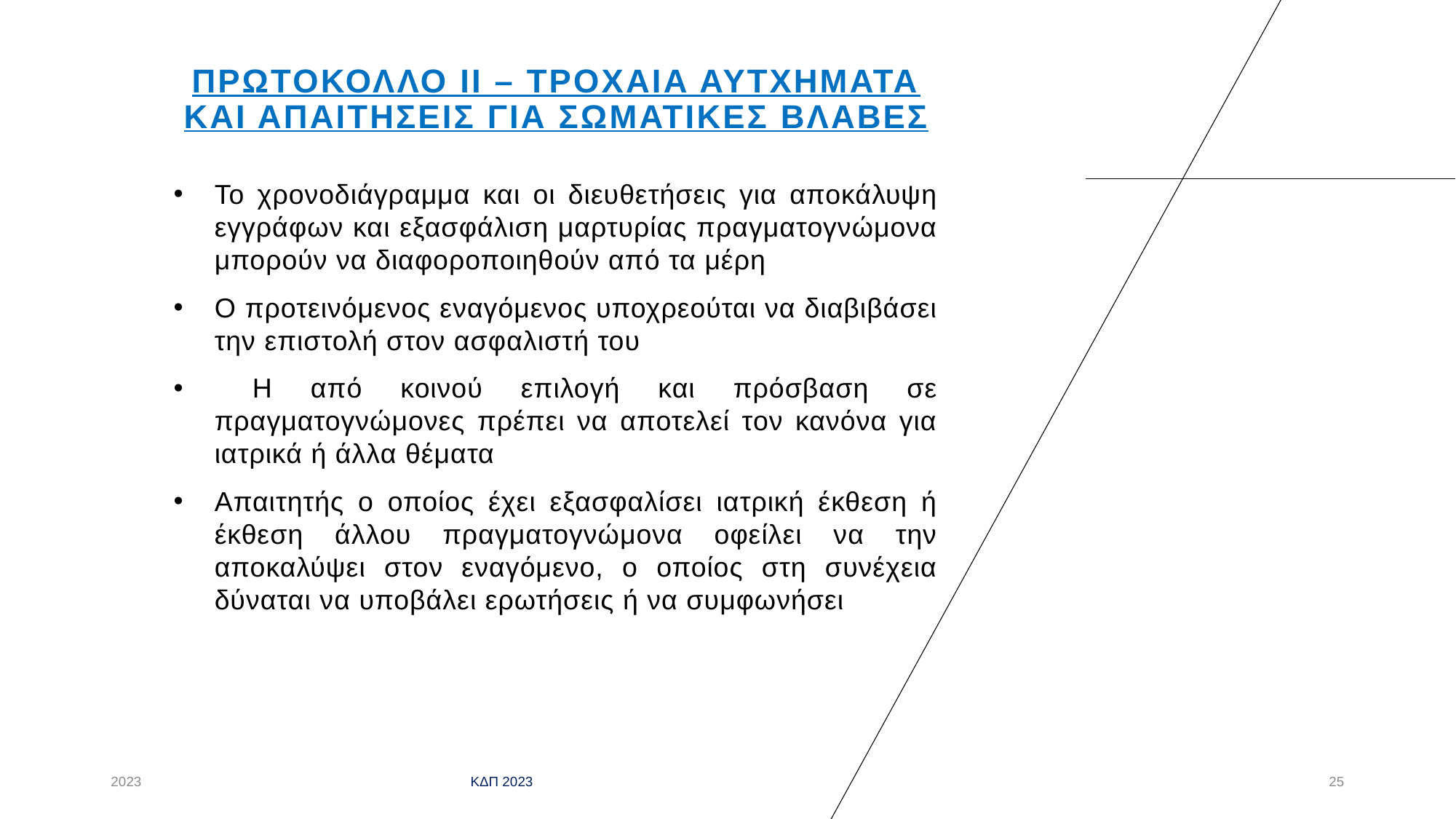

# Πρωτοκολλο ΙΙ – τροχαια αυτχηματα και απαιτησεισ για σωματικεσ βλαβεσ
Το χρονοδιάγραμμα και οι διευθετήσεις για αποκάλυψη εγγράφων και εξασφάλιση μαρτυρίας πραγματογνώμονα μπορούν να διαφοροποιηθούν από τα μέρη
Ο προτεινόμενος εναγόμενος υποχρεούται να διαβιβάσει την επιστολή στον ασφαλιστή του
 Η από κοινού επιλογή και πρόσβαση σε πραγματογνώμονες πρέπει να αποτελεί τον κανόνα για ιατρικά ή άλλα θέματα
Απαιτητής ο οποίος έχει εξασφαλίσει ιατρική έκθεση ή έκθεση άλλου πραγματογνώμονα οφείλει να την αποκαλύψει στον εναγόμενο, ο οποίος στη συνέχεια δύναται να υποβάλει ερωτήσεις ή να συμφωνήσει
2023
ΚΔΠ 2023
25